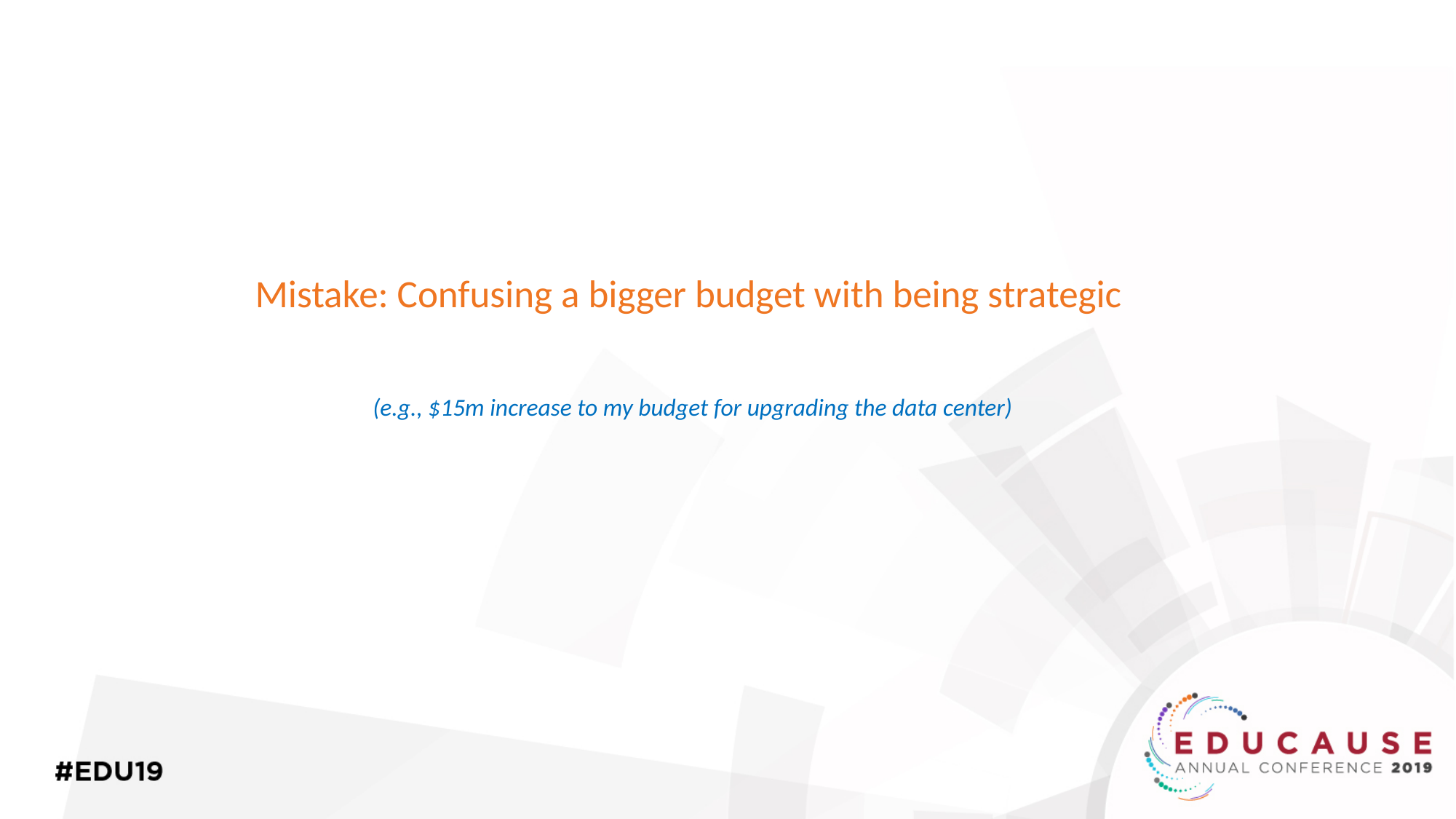

# Mistake: Confusing a bigger budget with being strategic (e.g., $15m increase to my budget for upgrading the data center)